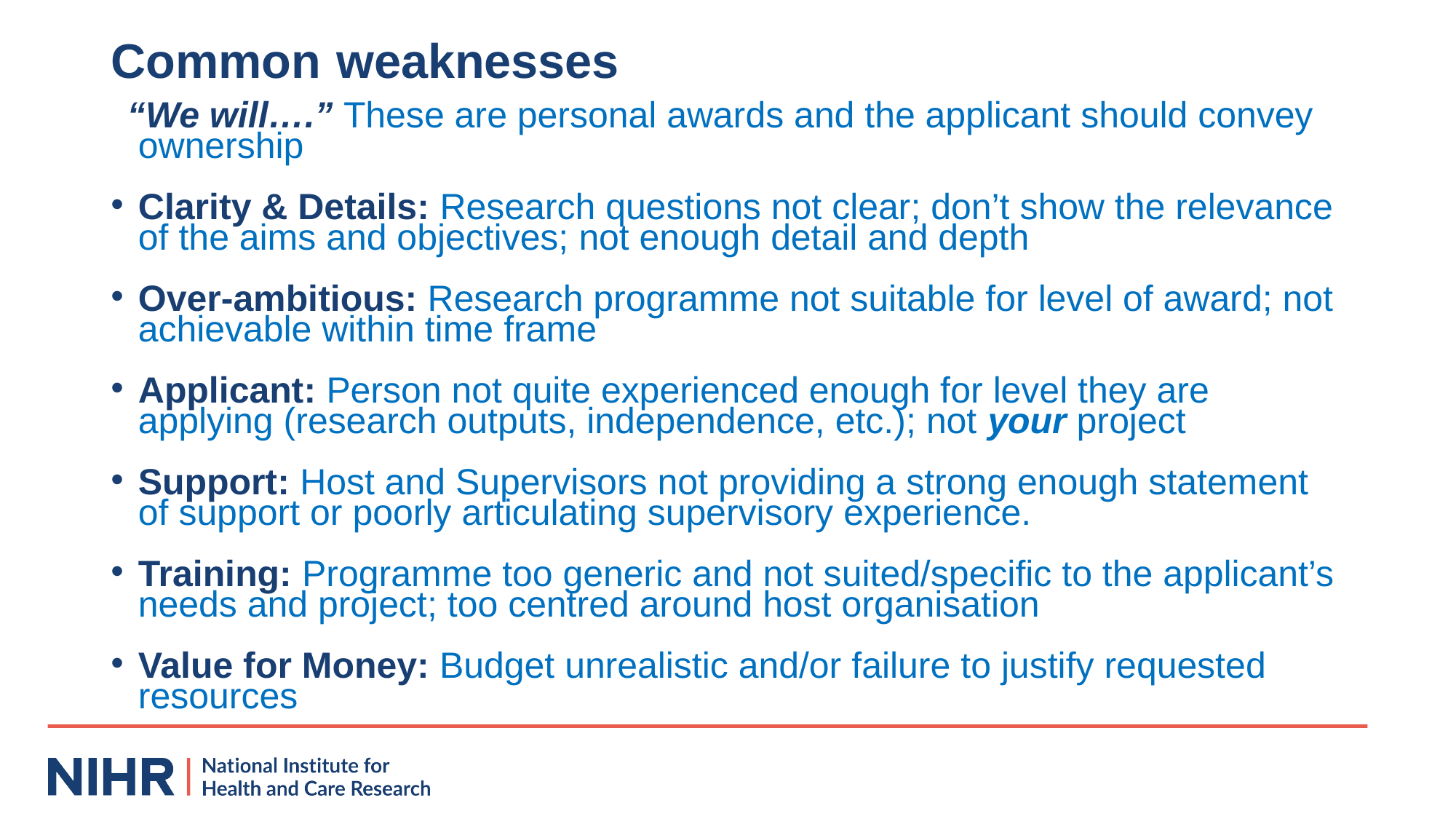

# Common weaknesses
“We will….” These are personal awards and the applicant should convey ownership

Clarity & Details: Research questions not clear; don’t show the relevance of the aims and objectives; not enough detail and depth

Over-ambitious: Research programme not suitable for level of award; not achievable within time frame

Applicant: Person not quite experienced enough for level they are applying (research outputs, independence, etc.); not your project

Support: Host and Supervisors not providing a strong enough statement of support or poorly articulating supervisory experience.

Training: Programme too generic and not suited/specific to the applicant’s needs and project; too centred around host organisation

Value for Money: Budget unrealistic and/or failure to justify requested resources